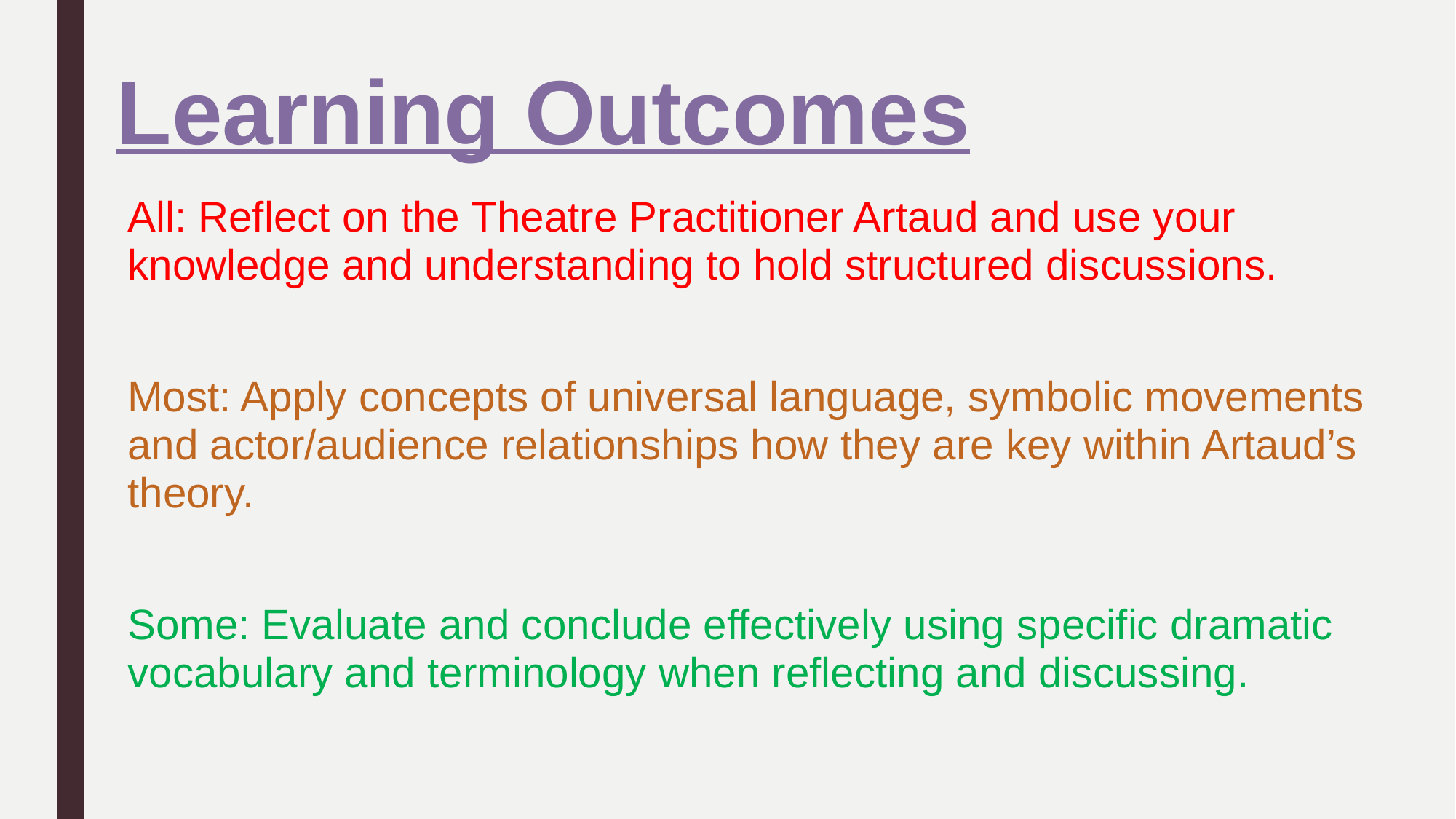

# Learning Outcomes
All: Reflect on the Theatre Practitioner Artaud and use your knowledge and understanding to hold structured discussions.

Most: Apply concepts of universal language, symbolic movements and actor/audience relationships how they are key within Artaud’s theory.

Some: Evaluate and conclude effectively using specific dramatic vocabulary and terminology when reflecting and discussing.